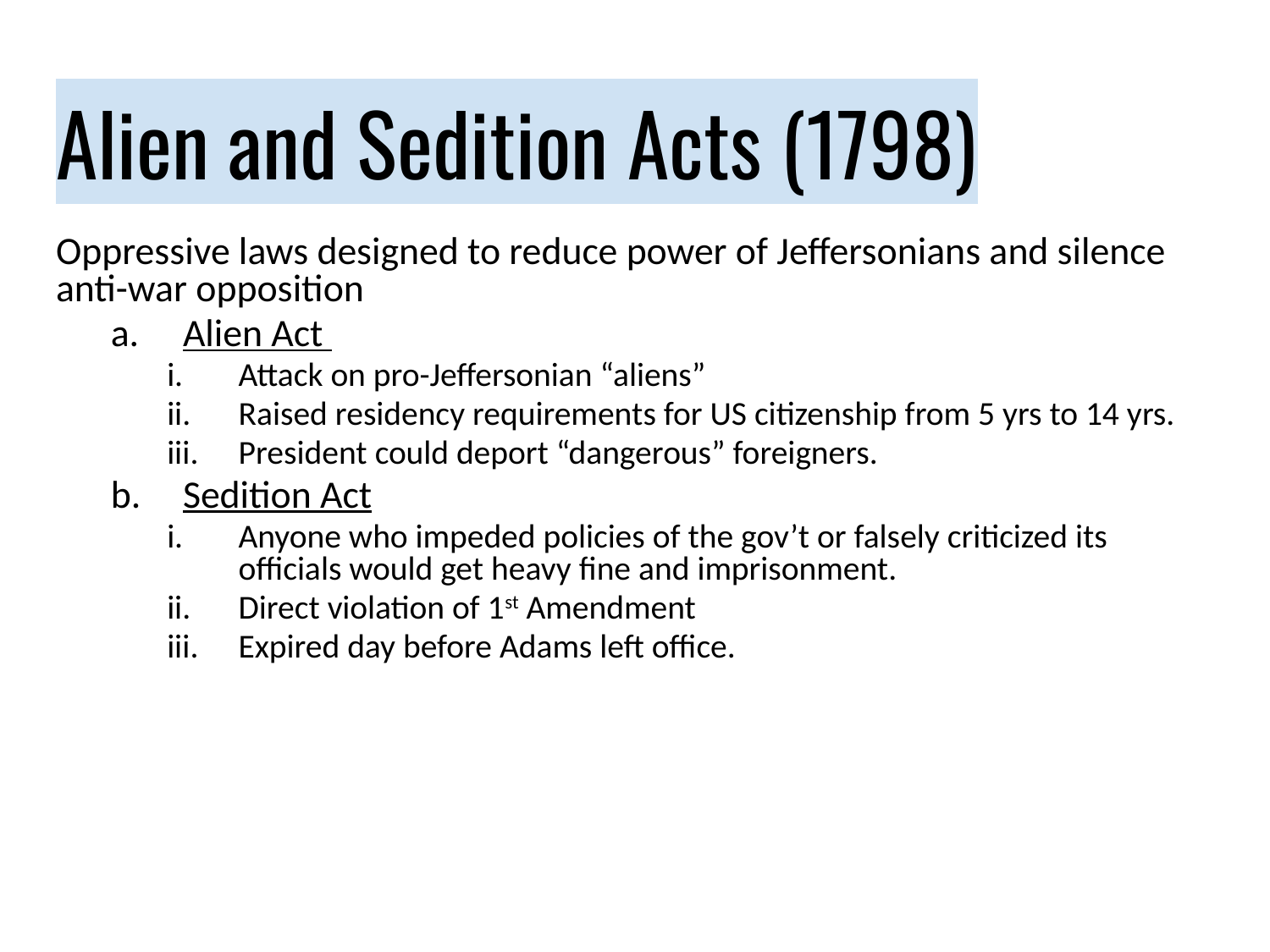

# Alien and Sedition Acts (1798)
Oppressive laws designed to reduce power of Jeffersonians and silence anti-war opposition
Alien Act
Attack on pro-Jeffersonian “aliens”
Raised residency requirements for US citizenship from 5 yrs to 14 yrs.
President could deport “dangerous” foreigners.
Sedition Act
Anyone who impeded policies of the gov’t or falsely criticized its officials would get heavy fine and imprisonment.
Direct violation of 1st Amendment
Expired day before Adams left office.